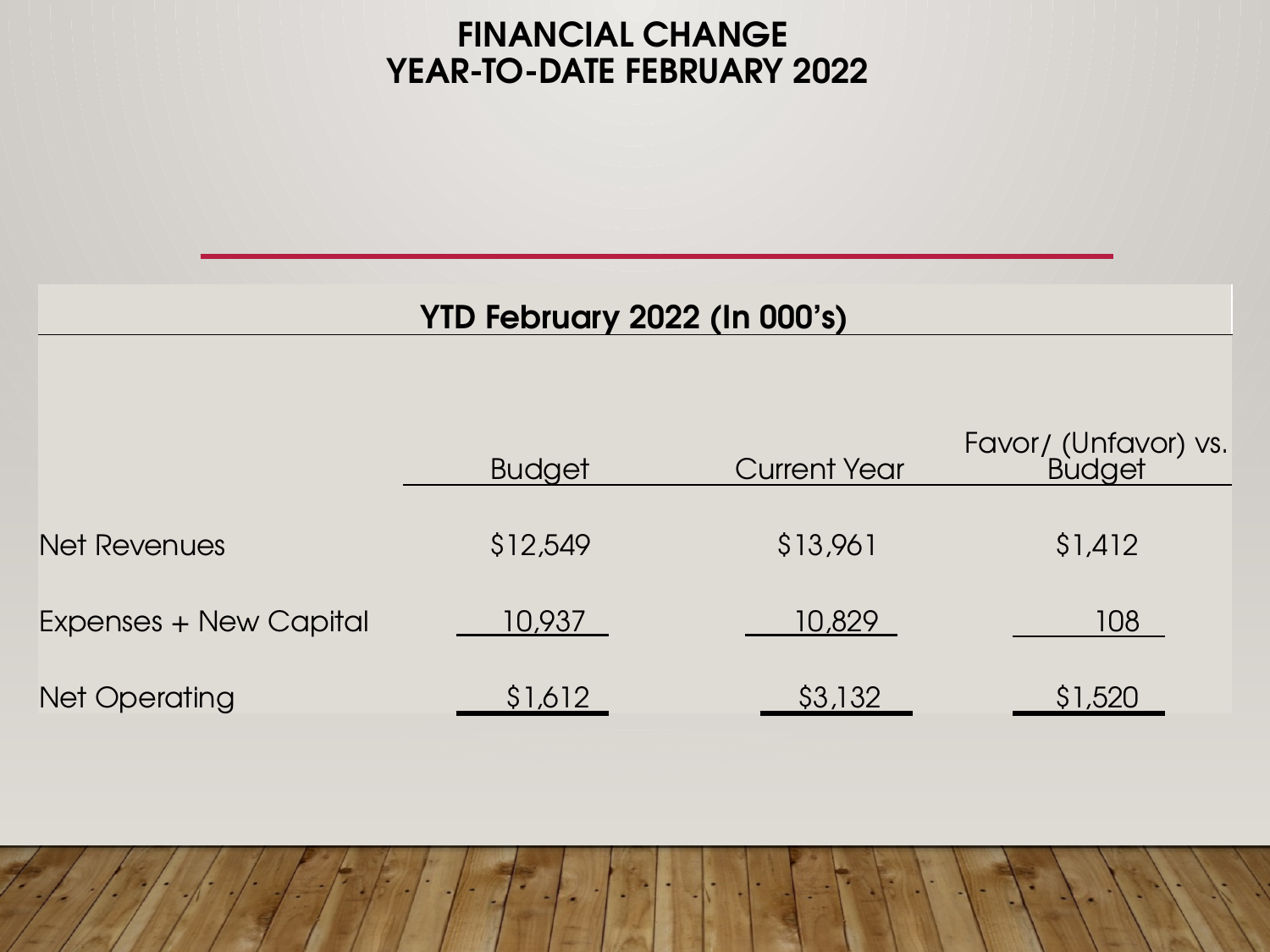

# Financial Change YEAR-TO-DATE February 2022
| YTD February 2022 (In 000’s) |  |  |  |
| --- | --- | --- | --- |
|  | Budget | Current Year | Favor/ (Unfavor) vs. Budget |
|  |  |  |  |
|  |  |  |  |
| Net Revenues | $12,549 | $13,961 | $1,412 |
| Expenses + New Capital | 10,937 | 10,829 | 108 |
| Net Operating | $1,612 | $3,132 | $1,520 |